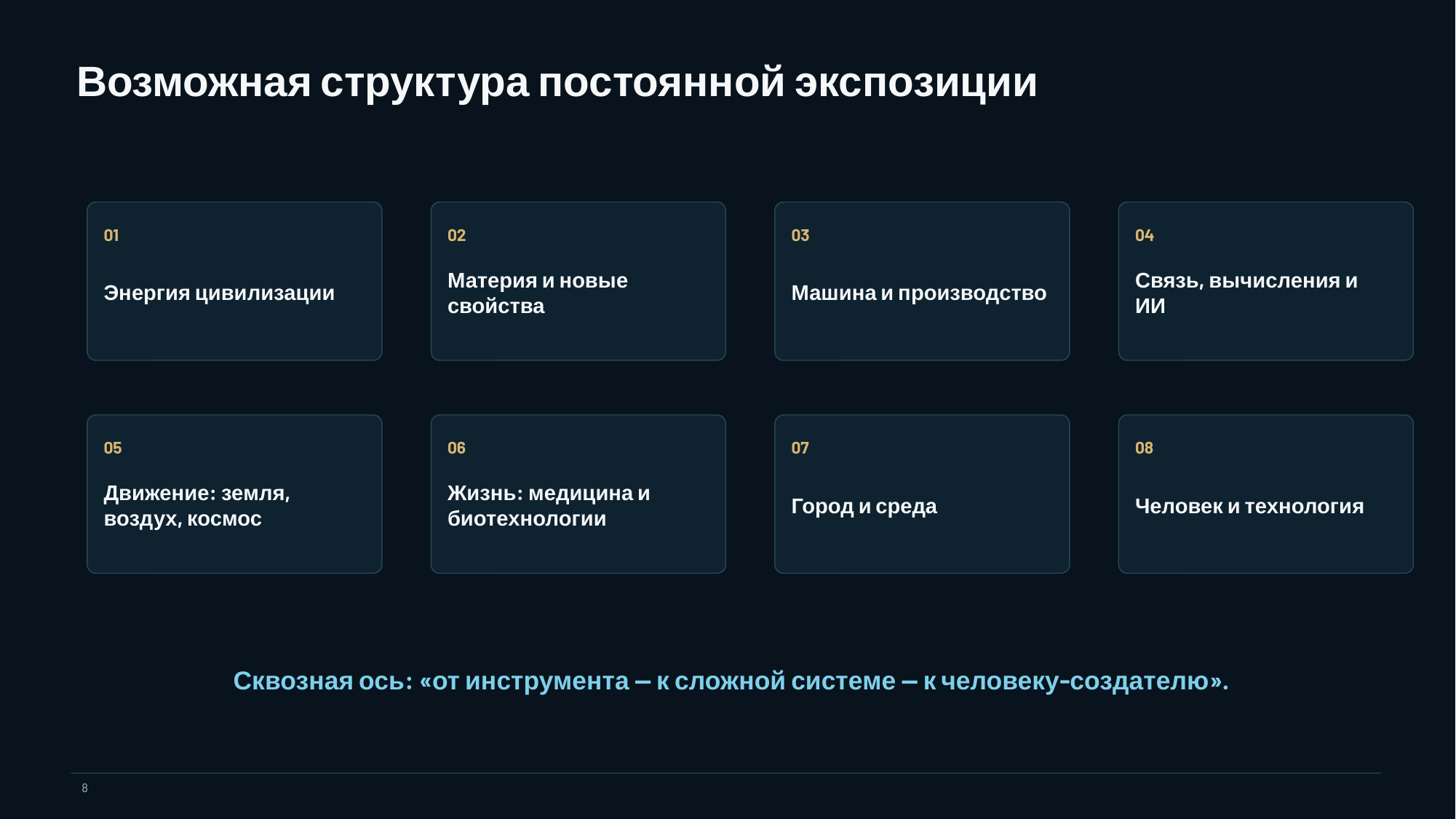

Возможная структура постоянной экспозиции

01
02
03
04
Энергия цивилизации
Материя и новые свойства
Машина и производство
Связь, вычисления и ИИ

05
06
07
08
Движение: земля, воздух, космос
Жизнь: медицина и биотехнологии
Город и среда
Человек и технология
Сквозная ось: «от инструмента — к сложной системе — к человеку-создателю».
8